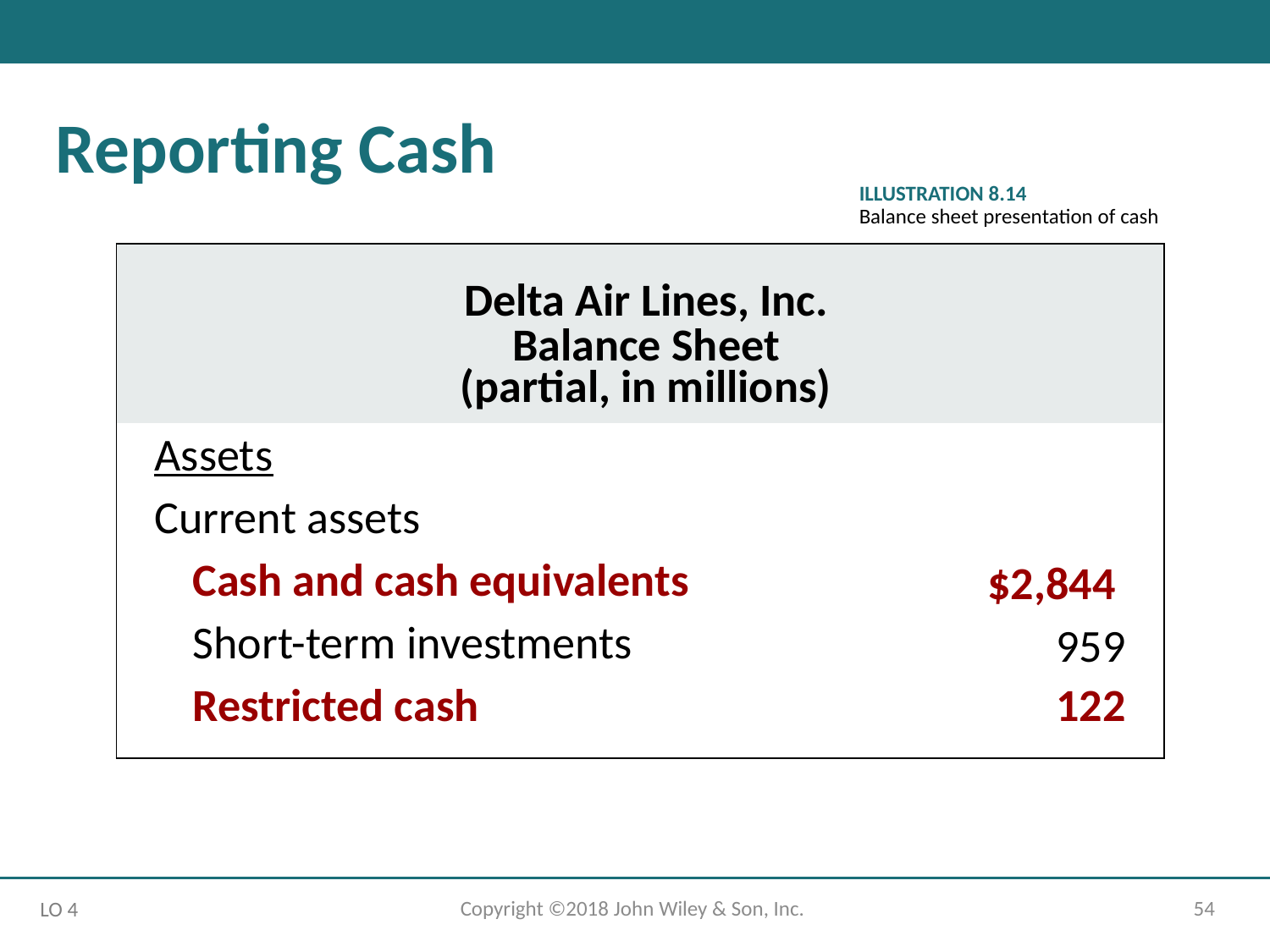

Reporting Cash
ILLUSTRATION 8.14
Balance sheet presentation of cash
| Delta Air Lines, Inc. Balance Sheet (partial, in millions) |  |
| --- | --- |
| Assets |  |
| Current assets |  |
| Cash and cash equivalents | $2,844 |
| Short-term investments | 959 |
| Restricted cash | 122 |
Copyright ©2018 John Wiley & Son, Inc.
54
LO 4